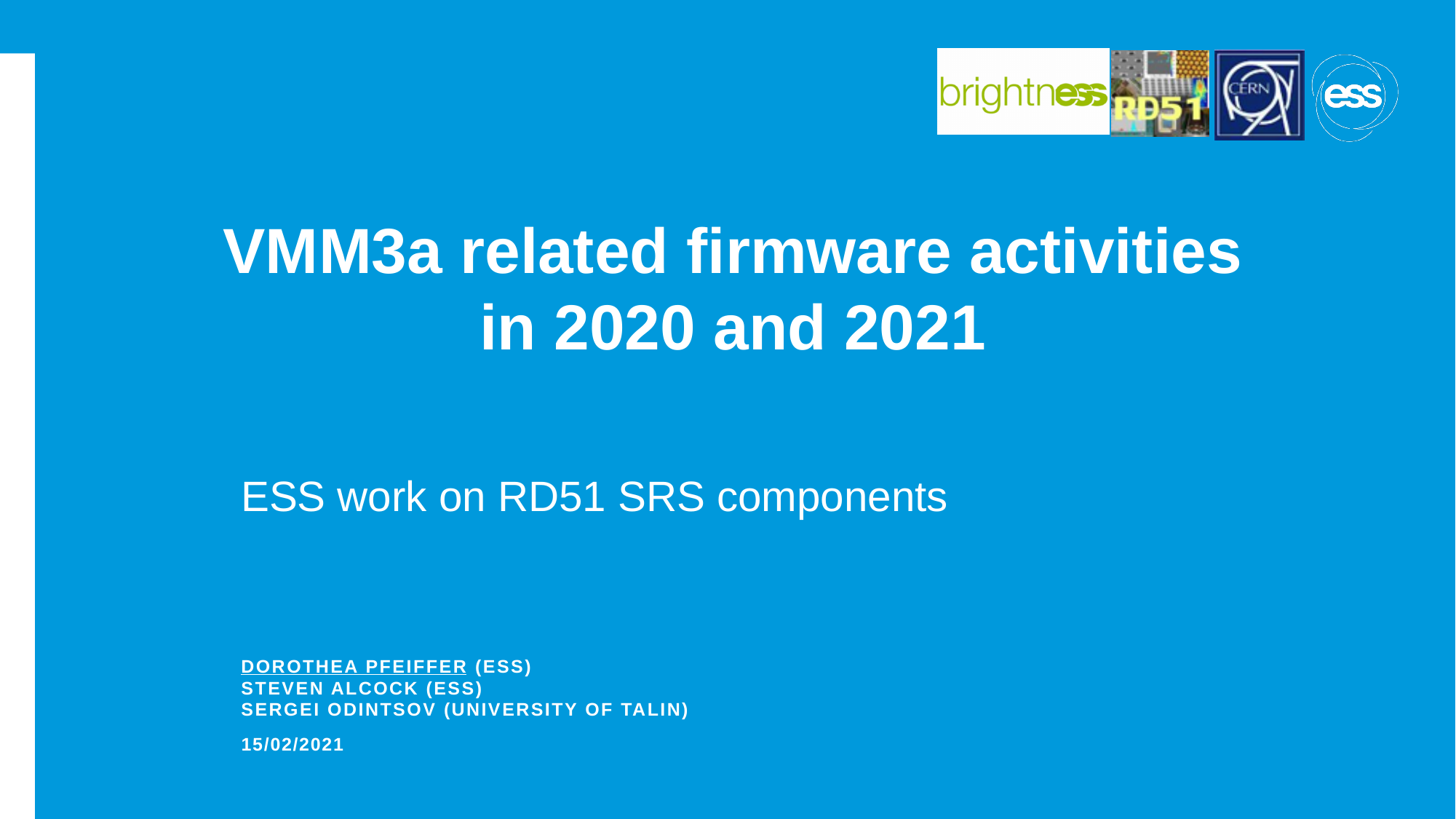

# VMM3a related firmware activities in 2020 and 2021
ESS work on RD51 SRS components
Dorothea Pfeiffer (ESS)
Steven ALCOCK (ESS)
Sergei Odintsov (University of Talin)
15/02/2021